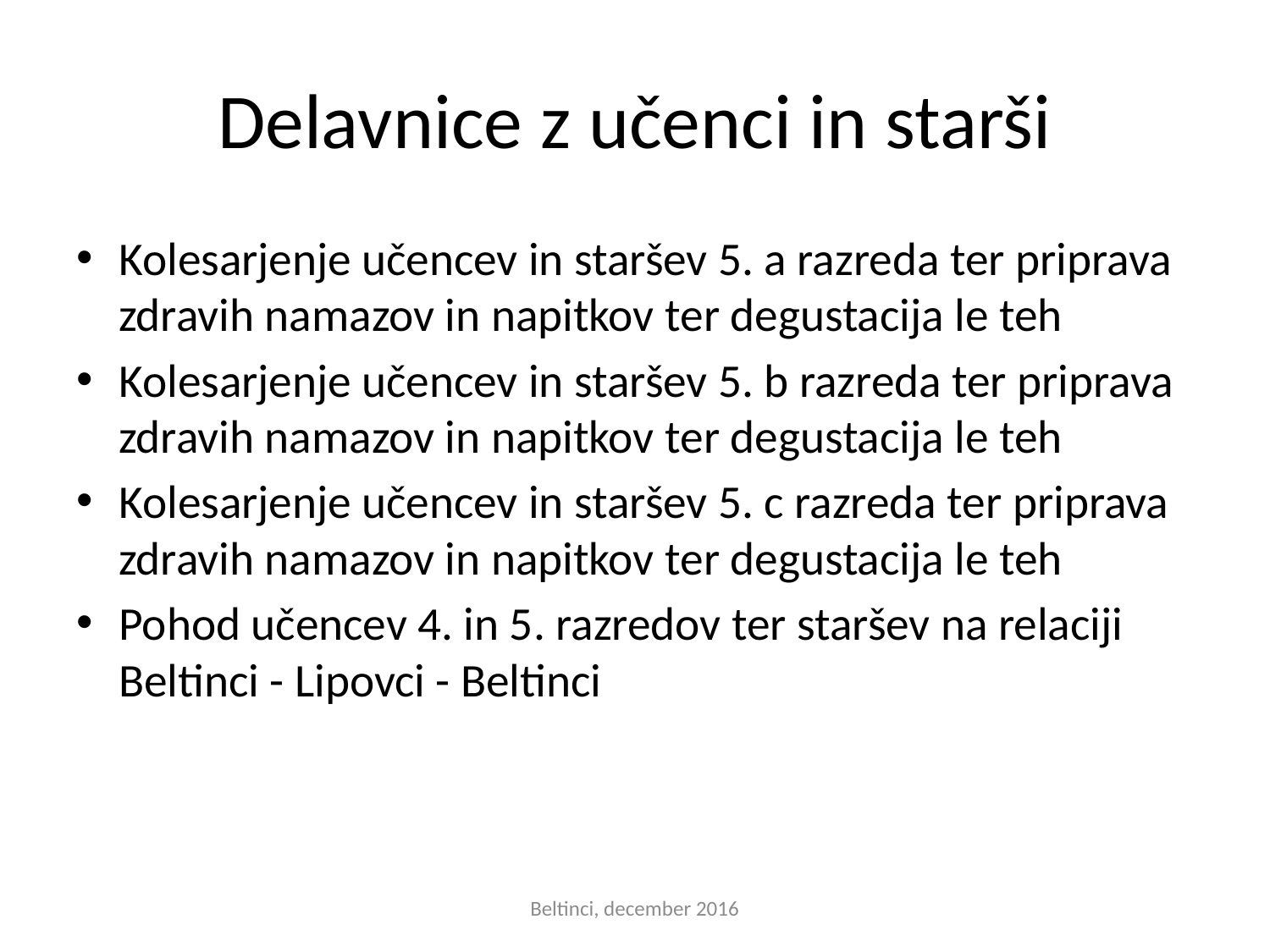

# Delavnice z učenci in starši
Kolesarjenje učencev in staršev 5. a razreda ter priprava zdravih namazov in napitkov ter degustacija le teh
Kolesarjenje učencev in staršev 5. b razreda ter priprava zdravih namazov in napitkov ter degustacija le teh
Kolesarjenje učencev in staršev 5. c razreda ter priprava zdravih namazov in napitkov ter degustacija le teh
Pohod učencev 4. in 5. razredov ter staršev na relaciji Beltinci - Lipovci - Beltinci
Beltinci, december 2016